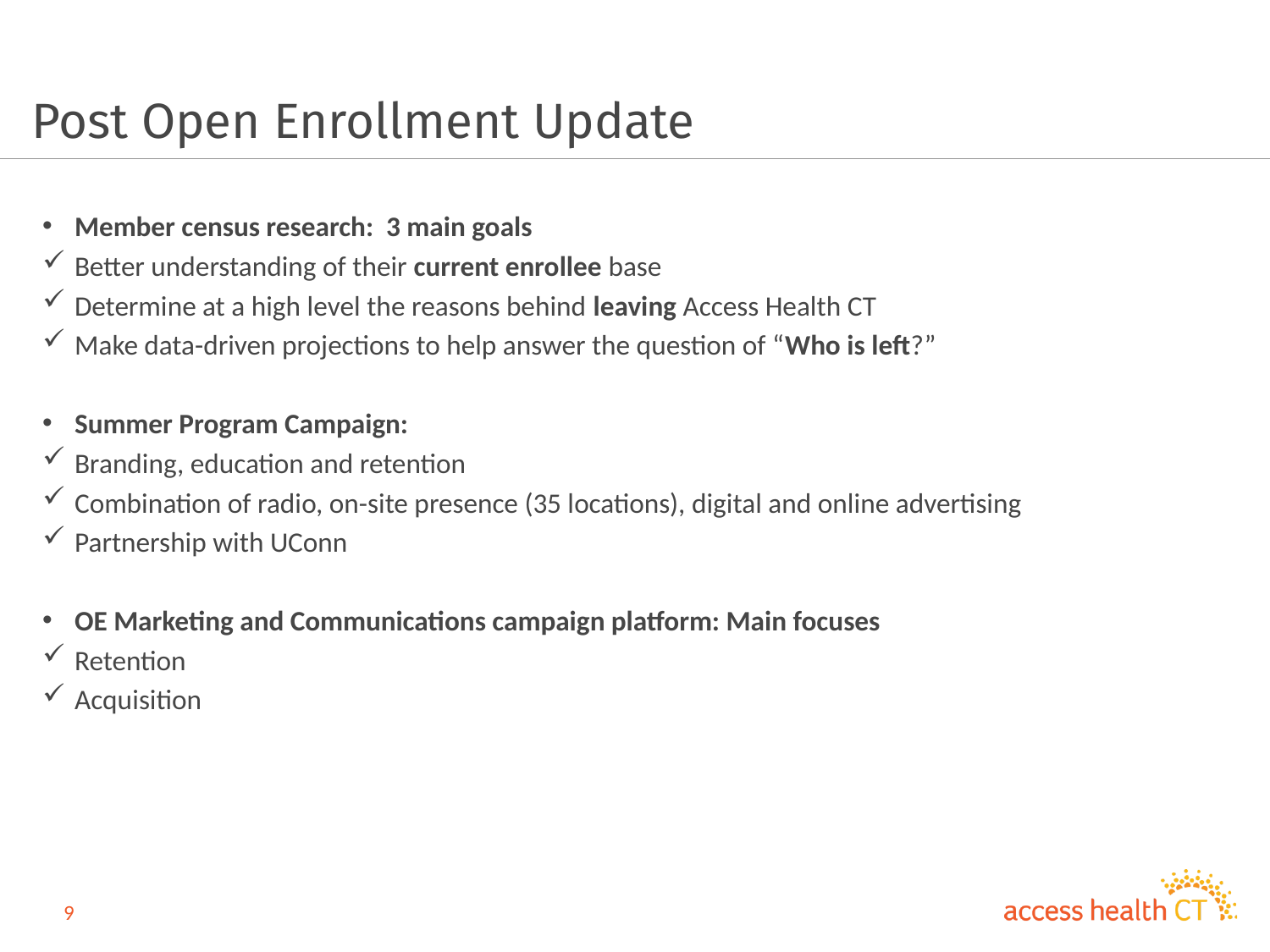

# Post Open Enrollment Update
Member census research:  3 main goals
Better understanding of their current enrollee base
Determine at a high level the reasons behind leaving Access Health CT
Make data-driven projections to help answer the question of “Who is left?”

Summer Program Campaign:
Branding, education and retention
Combination of radio, on-site presence (35 locations), digital and online advertising
Partnership with UConn

OE Marketing and Communications campaign platform: Main focuses
Retention
Acquisition